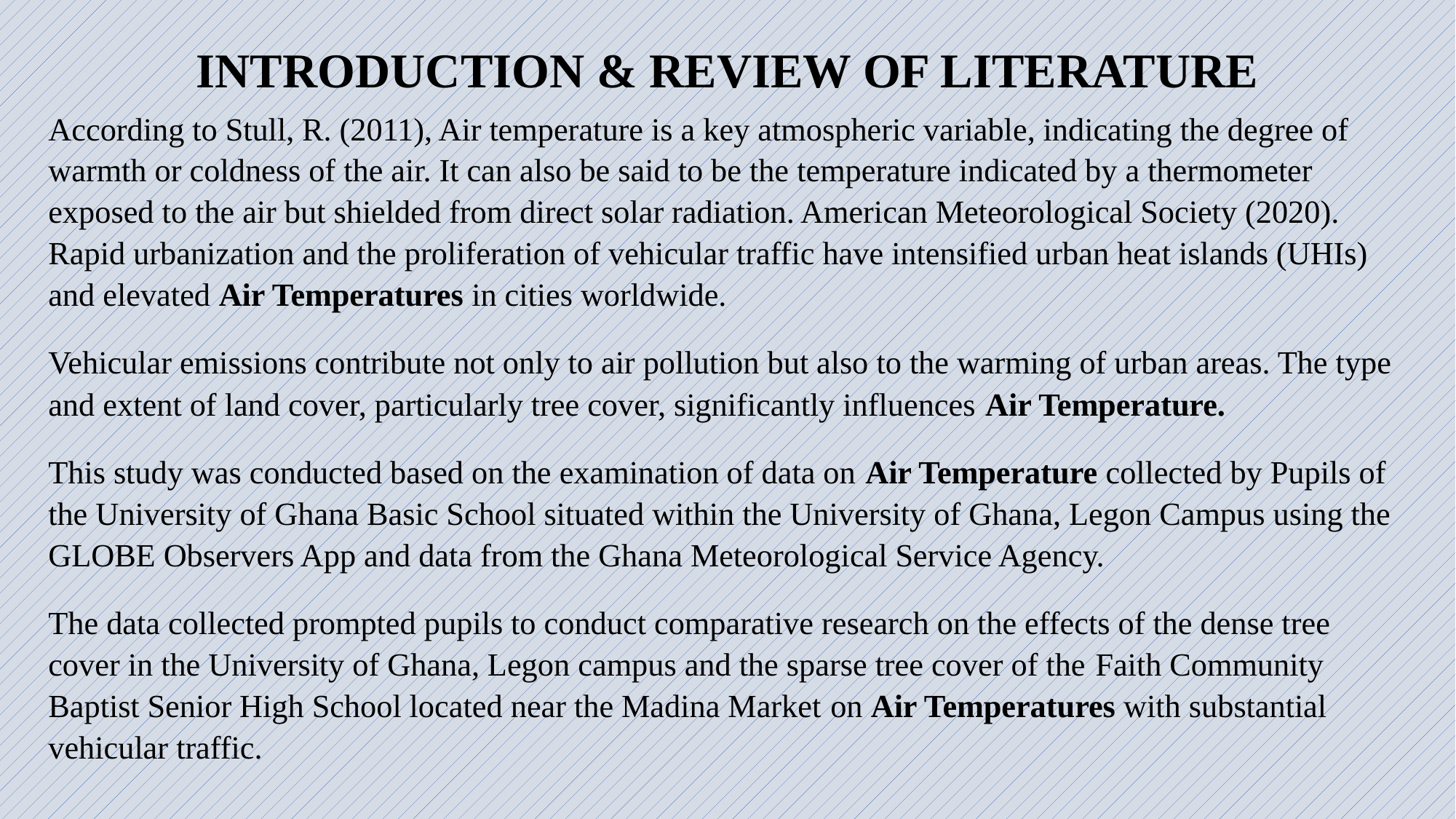

# INTRODUCTION & REVIEW OF LITERATURE
According to Stull, R. (2011), Air temperature is a key atmospheric variable, indicating the degree of warmth or coldness of the air. It can also be said to be the temperature indicated by a thermometer exposed to the air but shielded from direct solar radiation. American Meteorological Society (2020). Rapid urbanization and the proliferation of vehicular traffic have intensified urban heat islands (UHIs) and elevated Air Temperatures in cities worldwide.
Vehicular emissions contribute not only to air pollution but also to the warming of urban areas. The type and extent of land cover, particularly tree cover, significantly influences Air Temperature.
This study was conducted based on the examination of data on Air Temperature collected by Pupils of the University of Ghana Basic School situated within the University of Ghana, Legon Campus using the GLOBE Observers App and data from the Ghana Meteorological Service Agency.
The data collected prompted pupils to conduct comparative research on the effects of the dense tree cover in the University of Ghana, Legon campus and the sparse tree cover of the Faith Community Baptist Senior High School located near the Madina Market on Air Temperatures with substantial vehicular traffic.